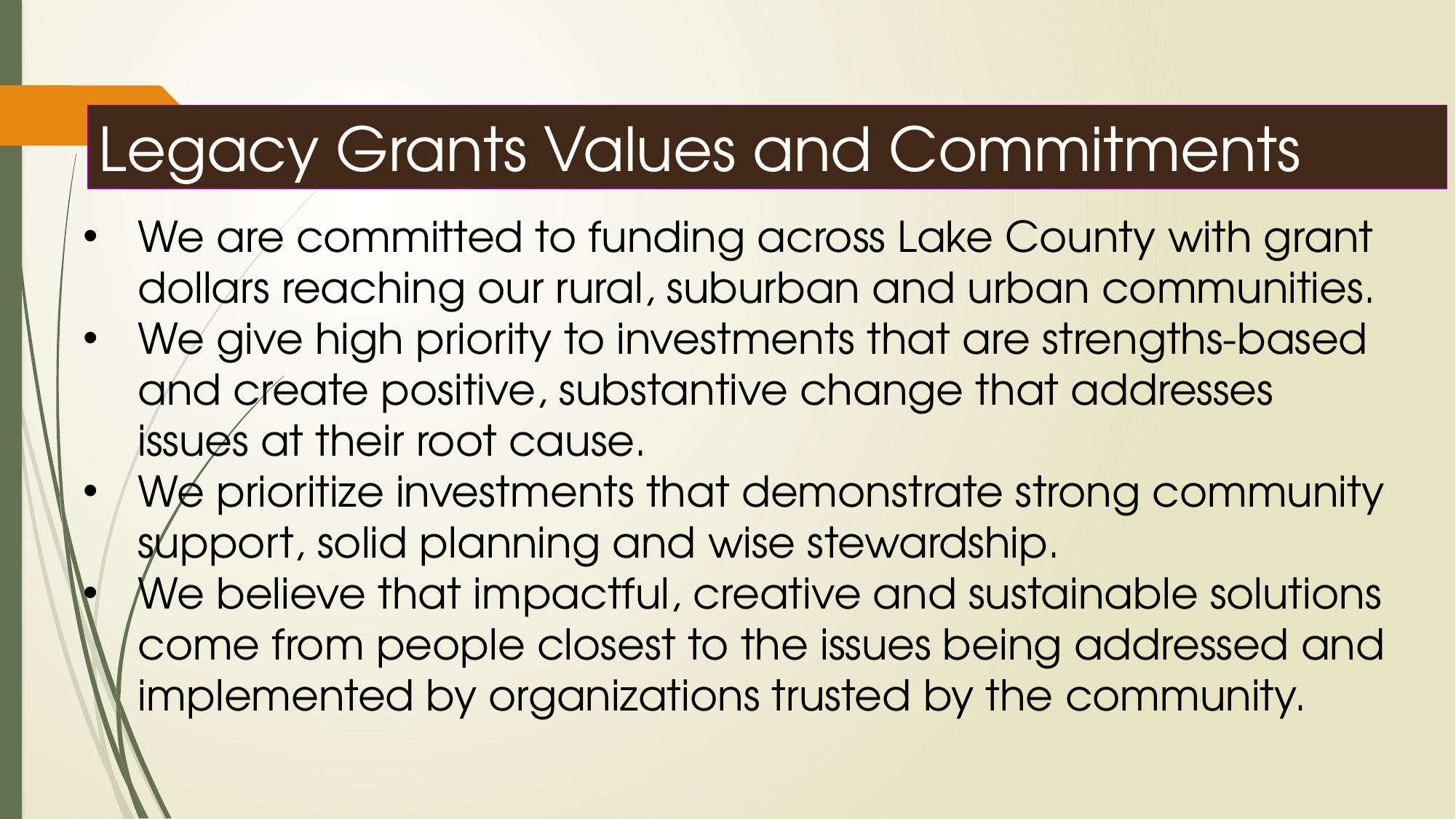

Legacy Grants Values and Commitments
We are committed to funding across Lake County with grant dollars reaching our rural, suburban and urban communities.
We give high priority to investments that are strengths-based and create positive, substantive change that addresses issues at their root cause.
We prioritize investments that demonstrate strong community support, solid planning and wise stewardship.
We believe that impactful, creative and sustainable solutions come from people closest to the issues being addressed and implemented by organizations trusted by the community.